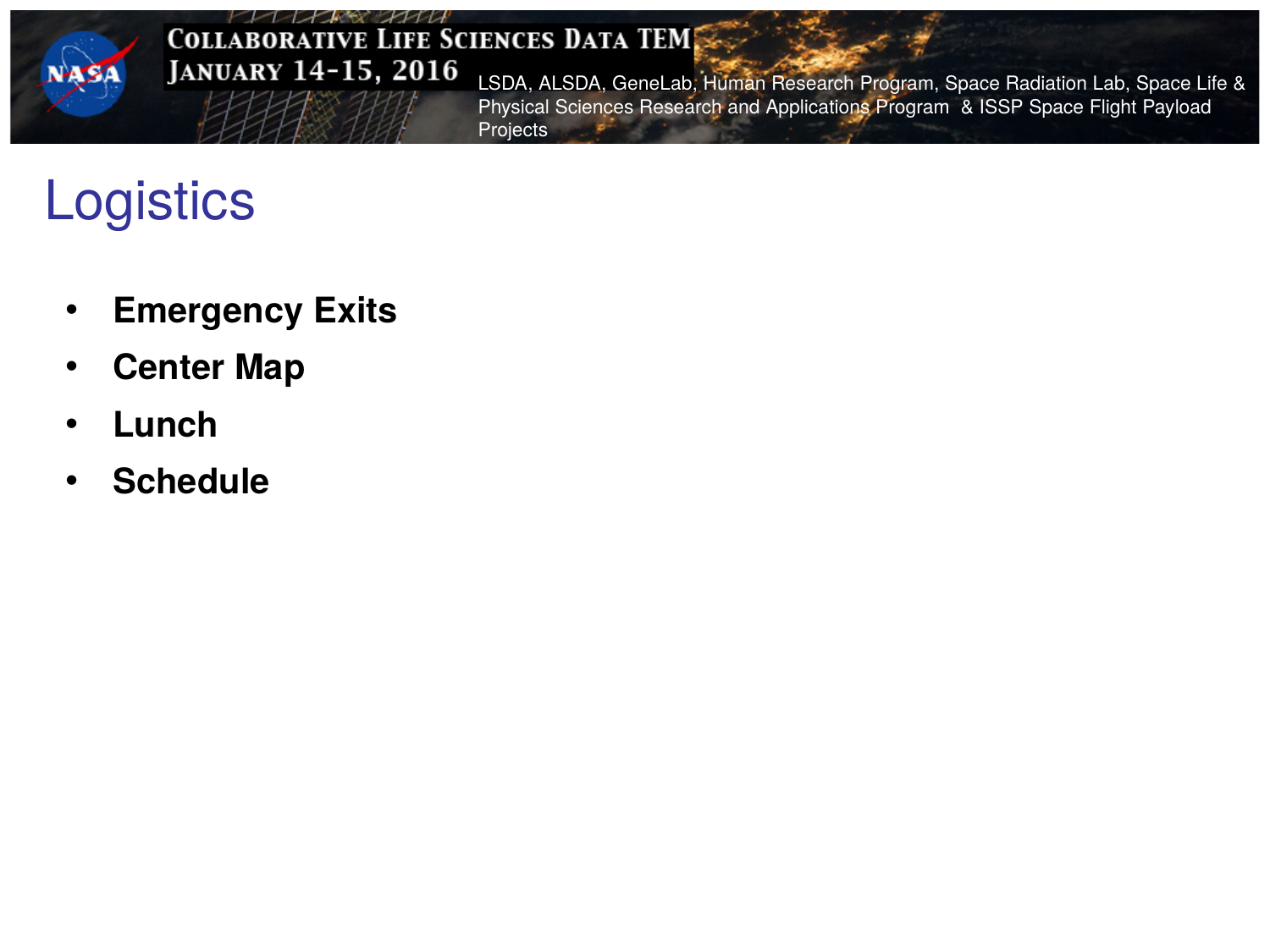

LSDA, ALSDA, GeneLab, Human Research Program, Space Radiation Lab, Space Life & Physical Sciences Research and Applications Program  & ISSP Space Flight Payload Projects
# Logistics

Emergency Exits
Center Map
Lunch
Schedule